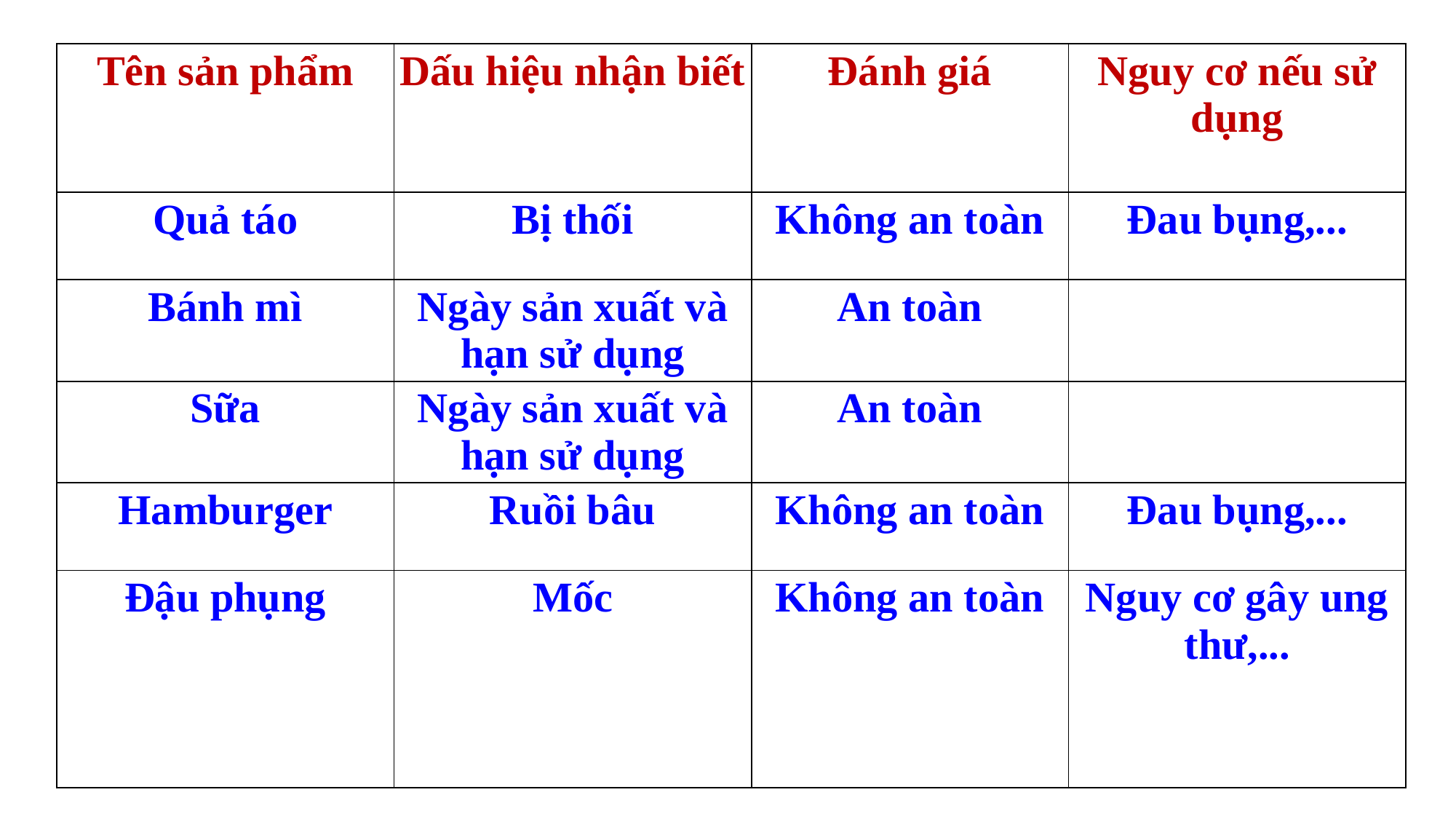

| Tên sản phẩm | Dấu hiệu nhận biết | Đánh giá | Nguy cơ nếu sử dụng |
| --- | --- | --- | --- |
| Quả táo | Bị thối | Không an toàn | Đau bụng,... |
| Bánh mì | Ngày sản xuất và hạn sử dụng | An toàn |  |
| Sữa | Ngày sản xuất và hạn sử dụng | An toàn |  |
| Hamburger | Ruồi bâu | Không an toàn | Đau bụng,... |
| Đậu phụng | Mốc | Không an toàn | Nguy cơ gây ung thư,... |